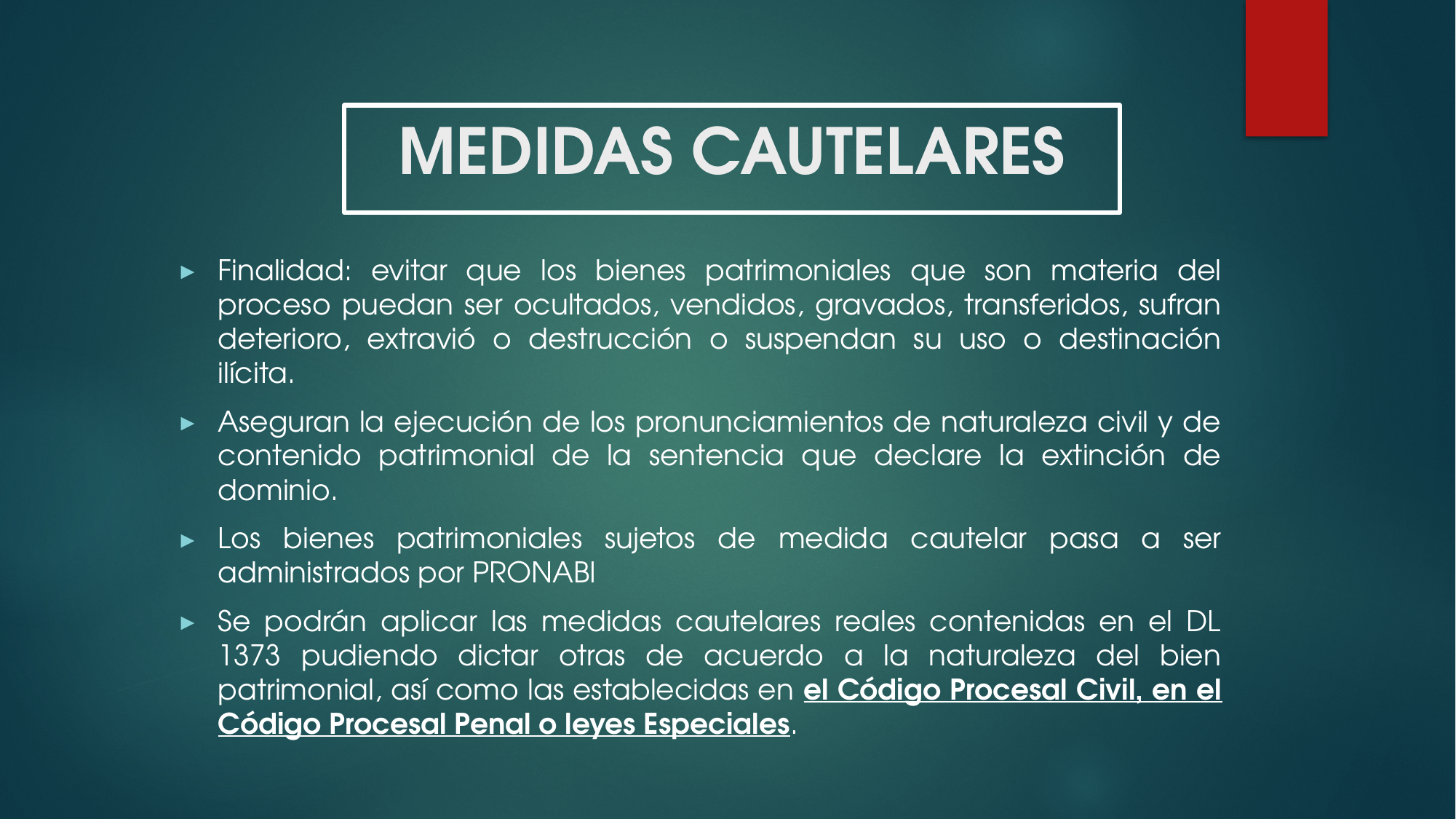

MEDIDAS CAUTELARES
Finalidad: evitar que los bienes patrimoniales que son materia del proceso puedan ser ocultados, vendidos, gravados, transferidos, sufran deterioro, extravió o destrucción o suspendan su uso o destinación ilícita.
Aseguran la ejecución de los pronunciamientos de naturaleza civil y de contenido patrimonial de la sentencia que declare la extinción de dominio.
Los bienes patrimoniales sujetos de medida cautelar pasa a ser administrados por PRONABI
Se podrán aplicar las medidas cautelares reales contenidas en el DL 1373 pudiendo dictar otras de acuerdo a la naturaleza del bien patrimonial, así como las establecidas en el Código Procesal Civil, en el Código Procesal Penal o leyes Especiales.